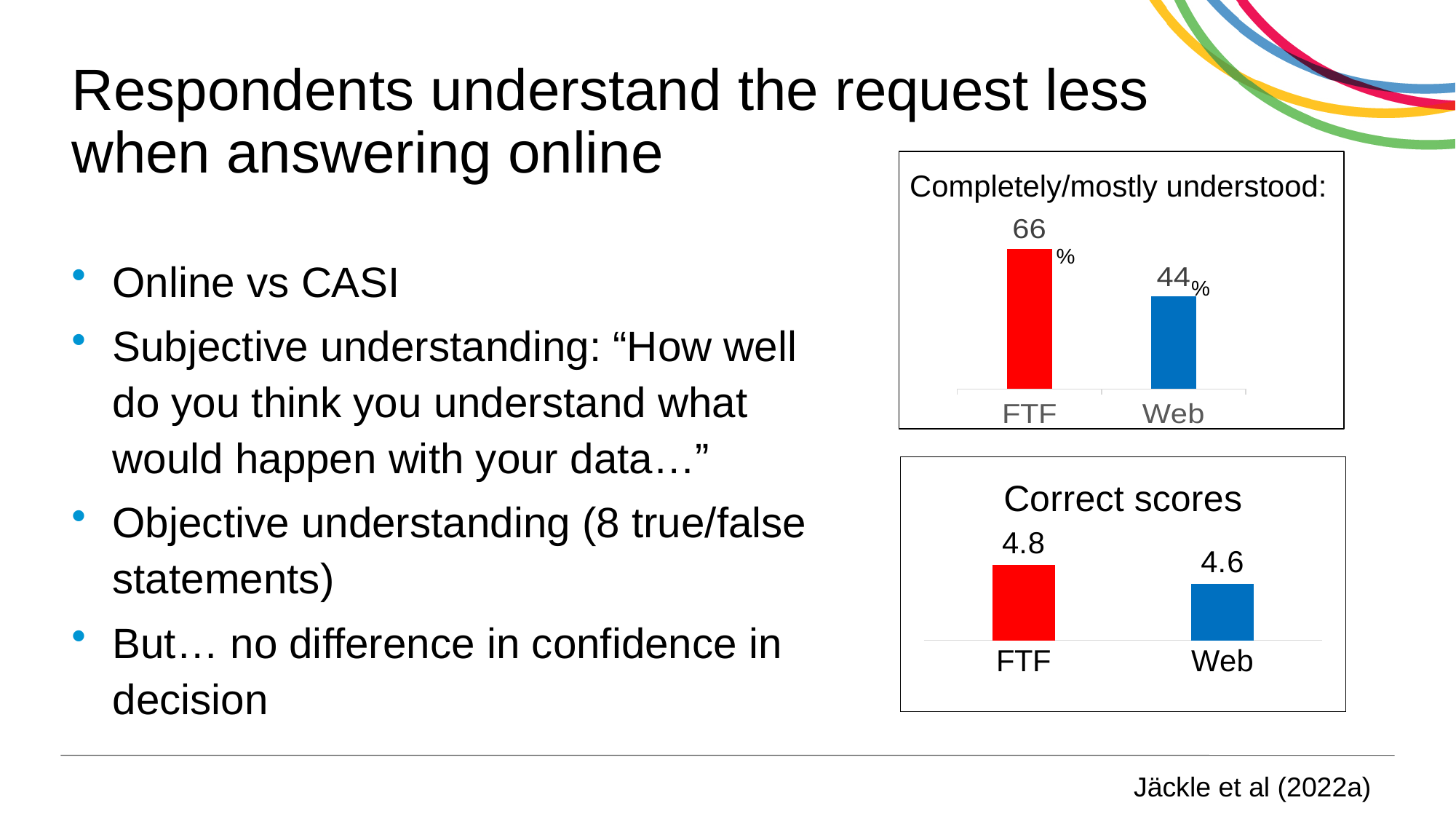

# Respondents understand the request less when answering online

Completely/mostly understood:

### Chart

| Category | Completely/mostly understand (%) |
|---|---|
| FTF | 65.7 |
| Web | 43.5 |
%
%
Online vs CASI
Subjective understanding: “How well do you think you understand what would happen with your data…”
Objective understanding (8 true/false statements)
But… no difference in confidence in decision

### Chart: Correct scores

| Category | Column2 |
|---|---|
| FTF | 4.8 |
| Web | 4.6 |
Jäckle et al (2022a)